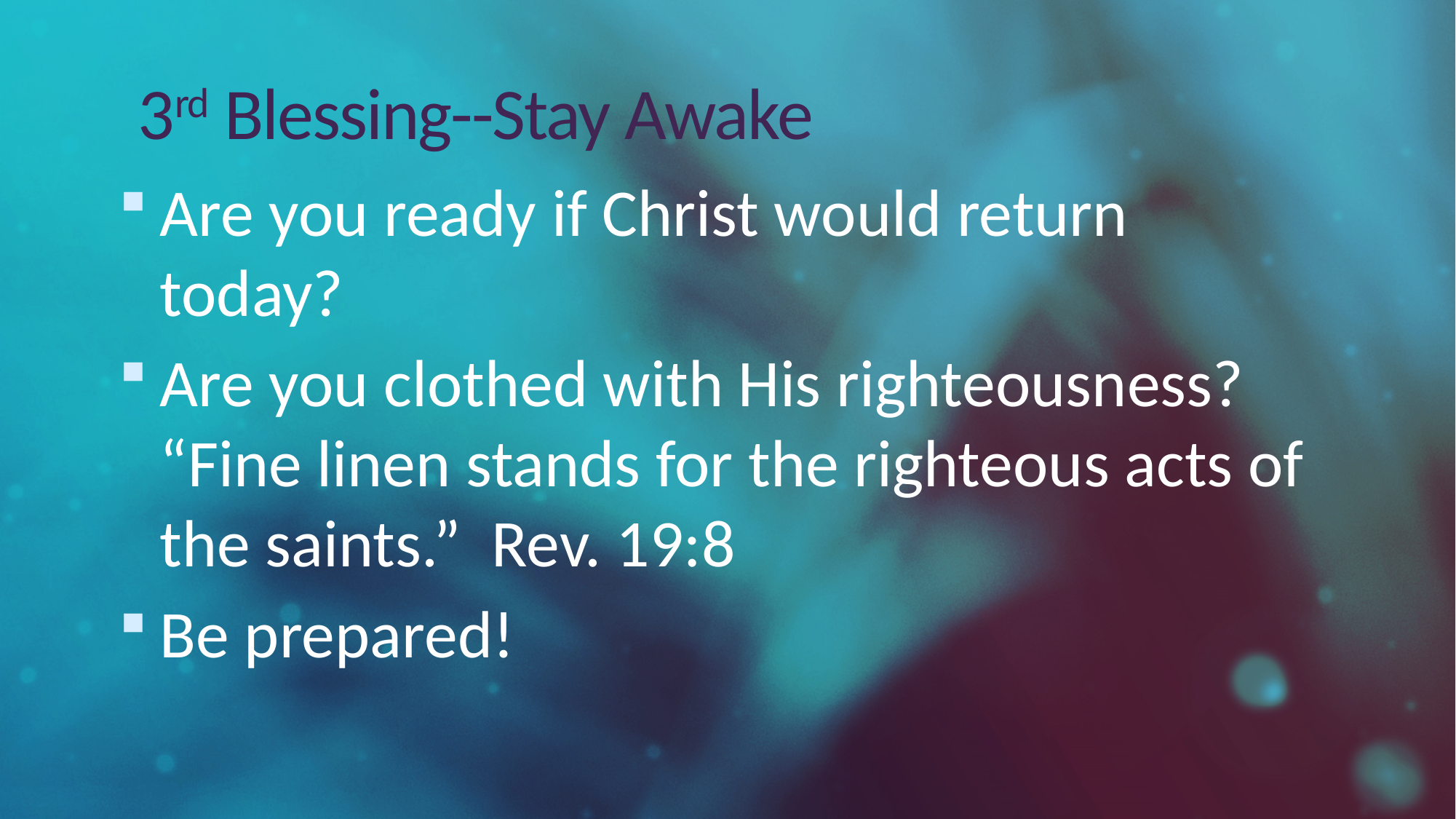

# 3rd Blessing--Stay Awake
Are you ready if Christ would return today?
Are you clothed with His righteousness?  “Fine linen stands for the righteous acts of the saints.”  Rev. 19:8
Be prepared!